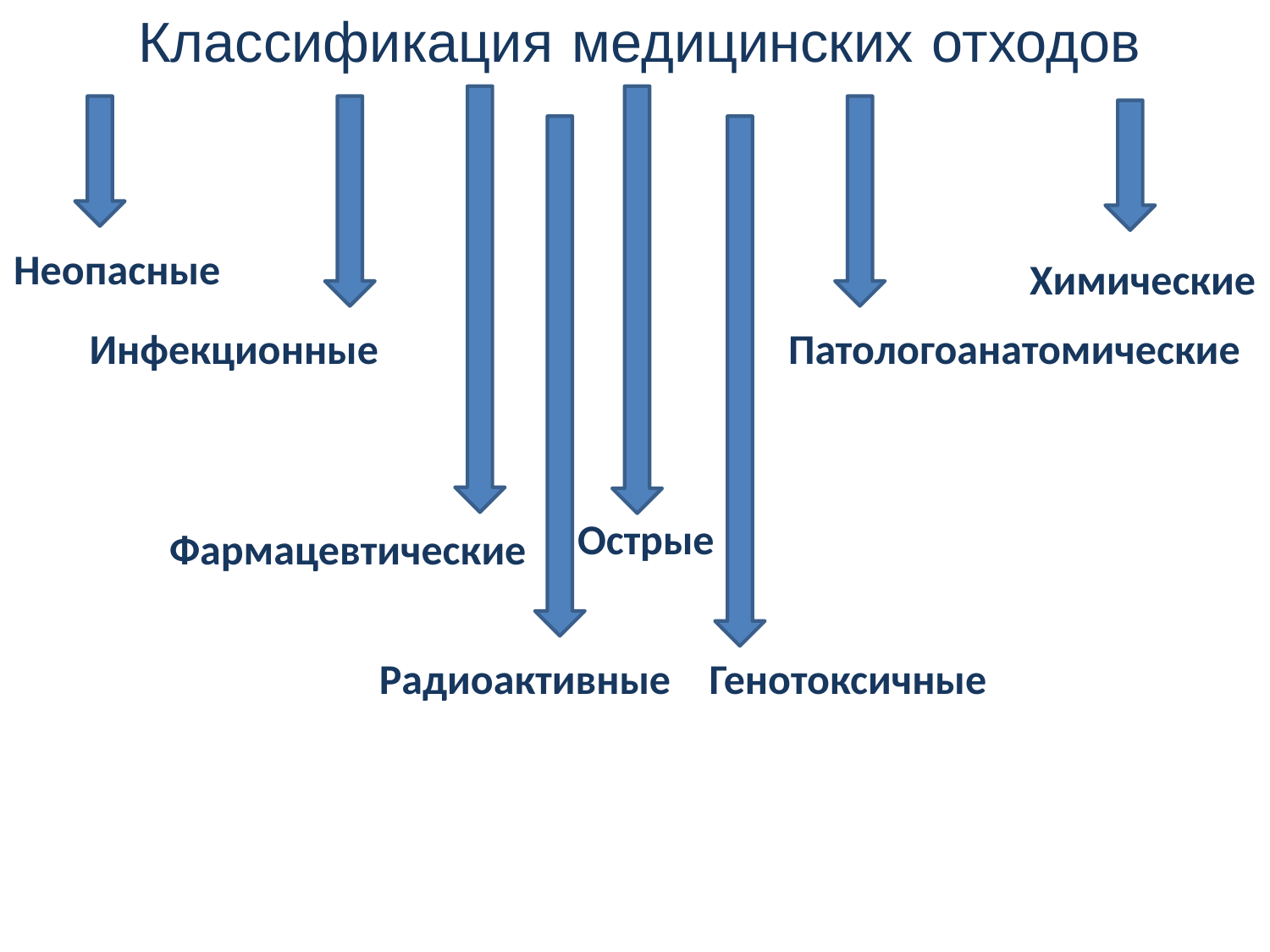

Классификация медицинских отходов

Неопасные
Химические
Инфекционные
Патологоанатомические
Острые
Фармацевтические
Радиоактивные
Генотоксичные